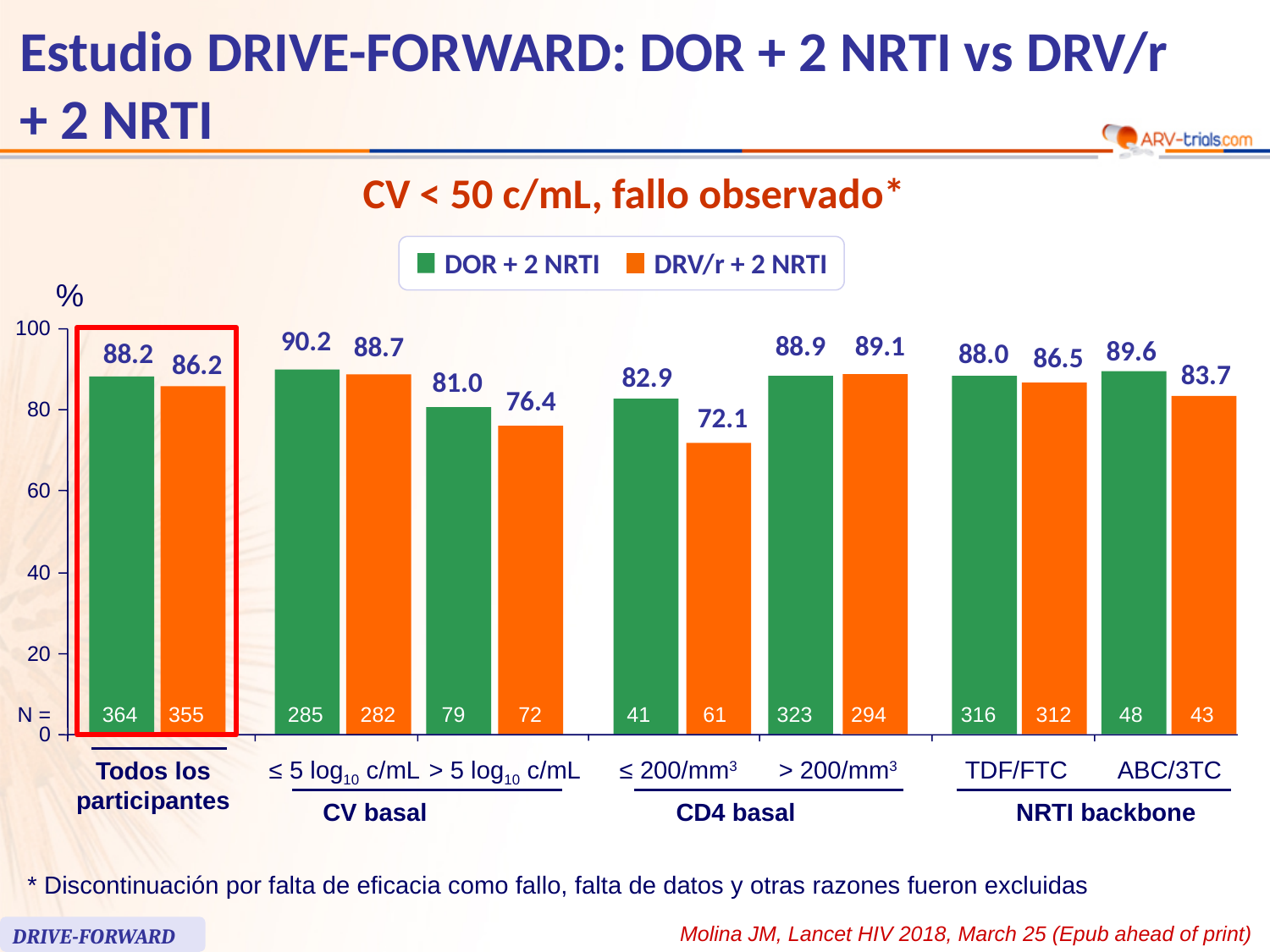

59
# Estudio DRIVE-FORWARD: DOR + 2 NRTI vs DRV/r + 2 NRTI
CV < 50 c/mL, fallo observado*

DOR + 2 NRTI
DRV/r + 2 NRTI

%
100
90.2

88.9
89.1
88.7

89.6
88.2
88.0
86.5
86.2
83.7
82.9
81.0

76.4

80

72.1

60

40

20

71
N =
364
355
285
282
79
72
41
61
323
294
316
312
48
43
0

≤ 5 log10 c/mL
> 5 log10 c/mL
≤ 200/mm3
> 200/mm3
TDF/FTC
ABC/3TC
Todos los
participantes
CV basal
 CD4 basal
NRTI backbone
* Discontinuación por falta de eficacia como fallo, falta de datos y otras razones fueron excluidas
Molina JM, Lancet HIV 2018, March 25 (Epub ahead of print)
DRIVE-FORWARD